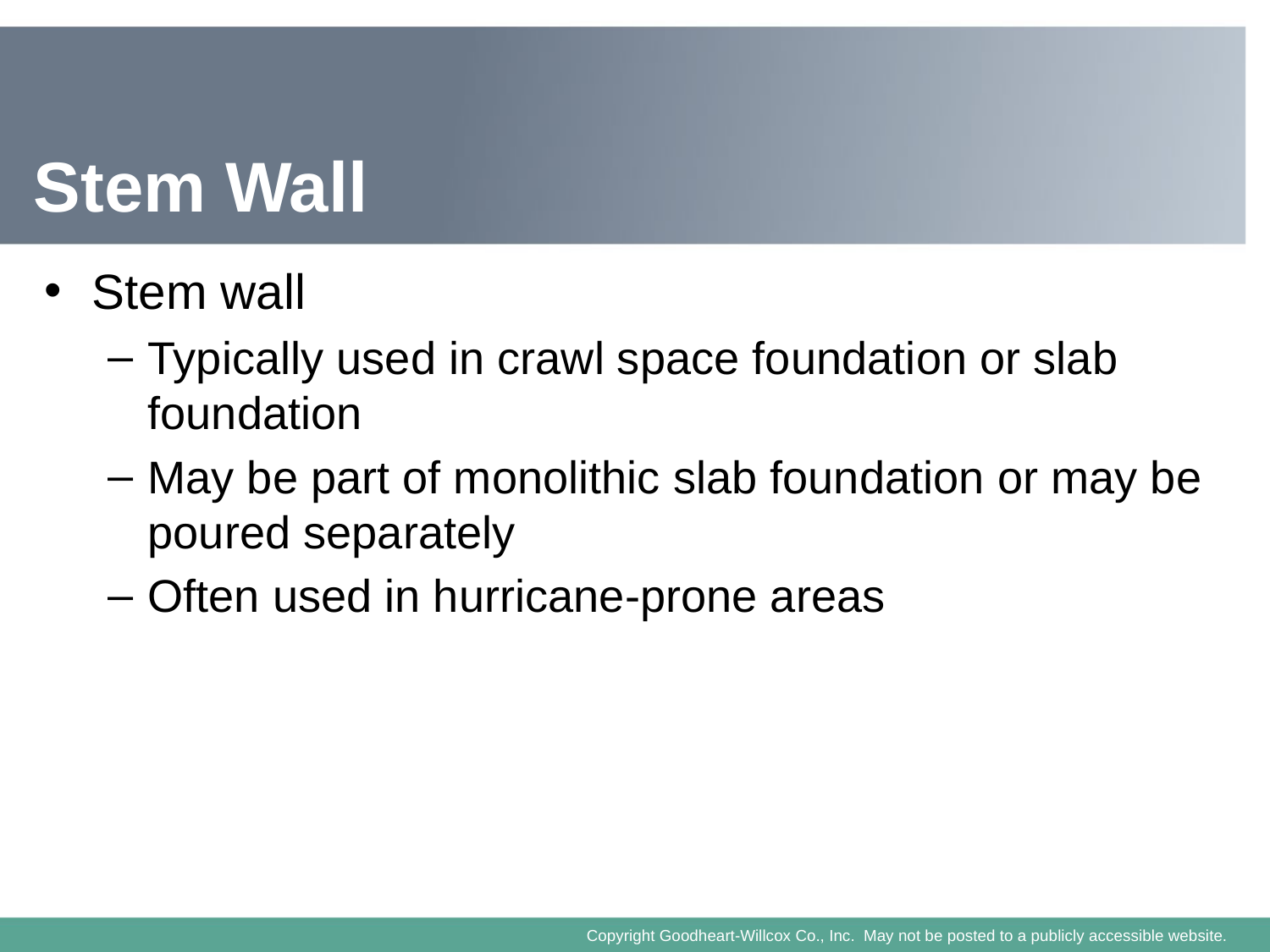

# Stem Wall
Stem wall
Typically used in crawl space foundation or slab foundation
May be part of monolithic slab foundation or may be poured separately
Often used in hurricane-prone areas